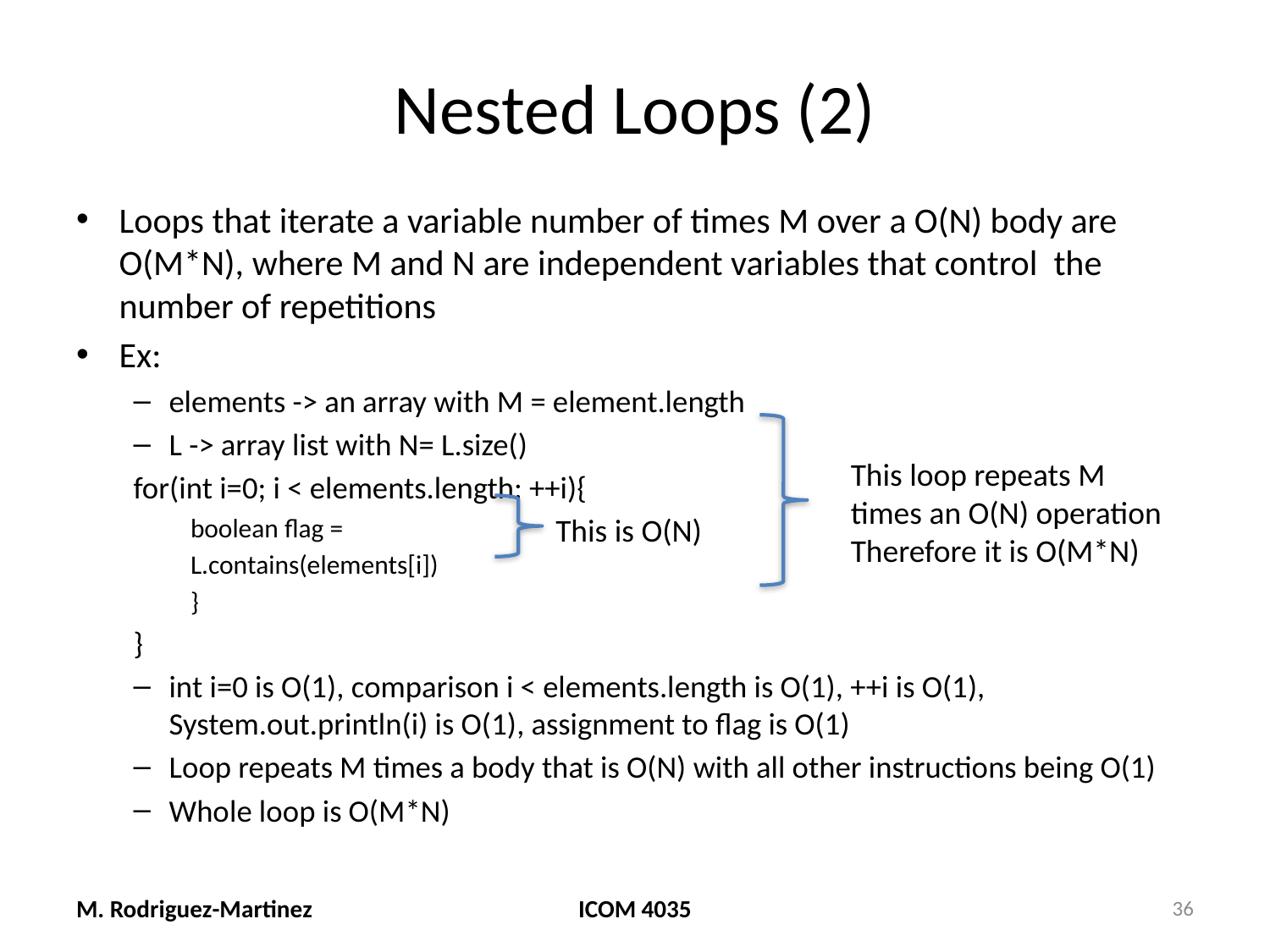

# Nested Loops (2)
Loops that iterate a variable number of times M over a O(N) body are O(M*N), where M and N are independent variables that control  the number of repetitions
Ex:
elements -> an array with M = element.length
L -> array list with N= L.size()
for(int i=0; i < elements.length; ++i){
boolean flag =
L.contains(elements[i])
}
}
int i=0 is O(1), comparison i < elements.length is O(1), ++i is O(1), System.out.println(i) is O(1), assignment to flag is O(1)
Loop repeats M times a body that is O(N) with all other instructions being O(1)
Whole loop is O(M*N)

This loop repeats M
times an O(N) operation
Therefore it is O(M*N)

This is O(N)
M. Rodriguez-Martinez
ICOM 4035
36